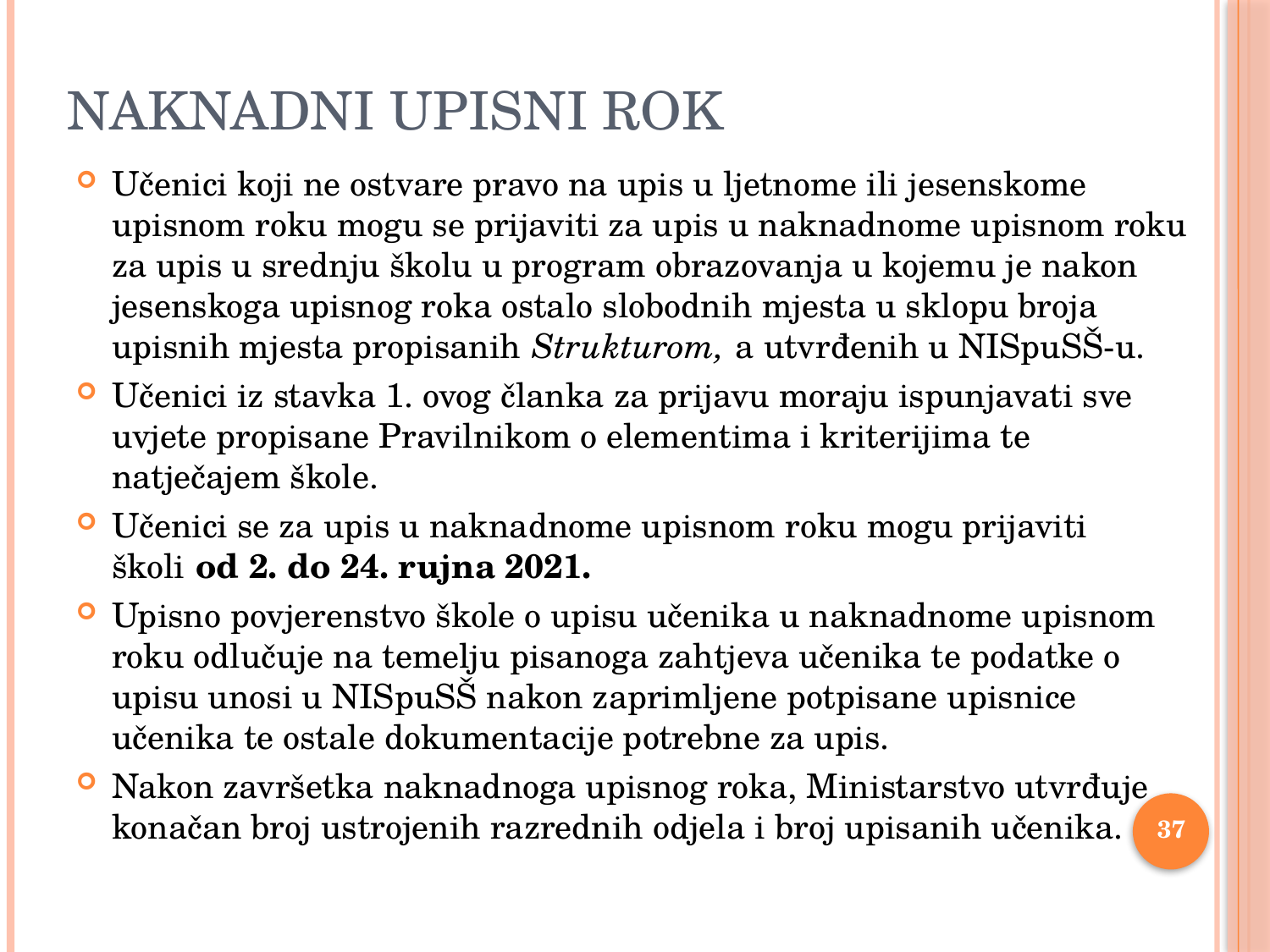

# NAKNADNI UPISNI ROK
Učenici koji ne ostvare pravo na upis u ljetnome ili jesenskome upisnom roku mogu se prijaviti za upis u naknadnome upisnom roku za upis u srednju školu u program obrazovanja u kojemu je nakon jesenskoga upisnog roka ostalo slobodnih mjesta u sklopu broja upisnih mjesta propisanih Strukturom, a utvrđenih u NISpuSŠ-u.
Učenici iz stavka 1. ovog članka za prijavu moraju ispunjavati sve uvjete propisane Pravilnikom o elementima i kriterijima te natječajem škole.
Učenici se za upis u naknadnome upisnom roku mogu prijaviti školi od 2. do 24. rujna 2021.
Upisno povjerenstvo škole o upisu učenika u naknadnome upisnom roku odlučuje na temelju pisanoga zahtjeva učenika te podatke o upisu unosi u NISpuSŠ nakon zaprimljene potpisane upisnice učenika te ostale dokumentacije potrebne za upis.
Nakon završetka naknadnoga upisnog roka, Ministarstvo utvrđuje konačan broj ustrojenih razrednih odjela i broj upisanih učenika.

37